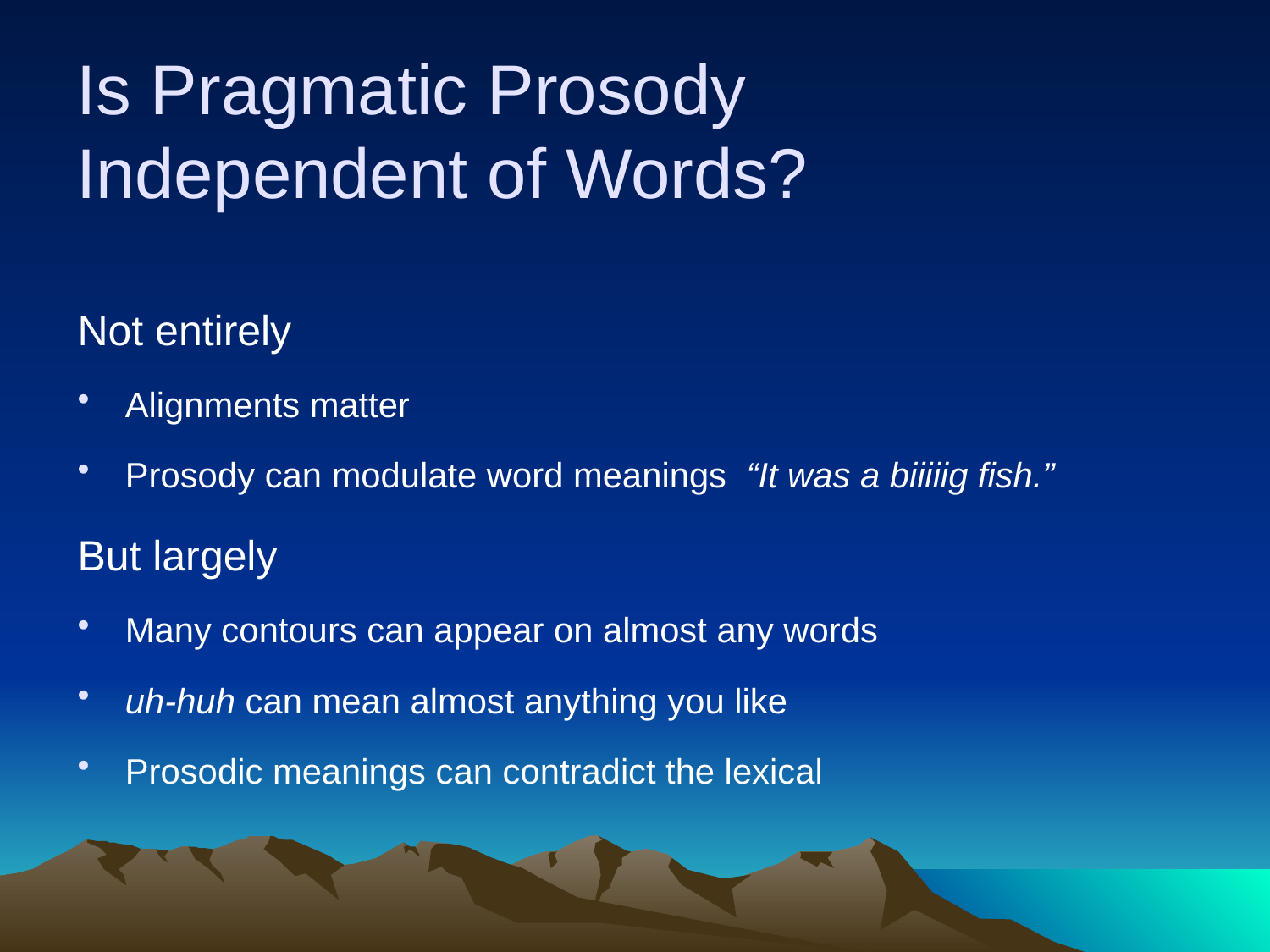

# Is Pragmatic Prosody Independent of Words?
Not entirely
Alignments matter
Prosody can modulate word meanings  “It was a biiiiig fish.”
But largely
Many contours can appear on almost any words
uh-huh can mean almost anything you like
Prosodic meanings can contradict the lexical